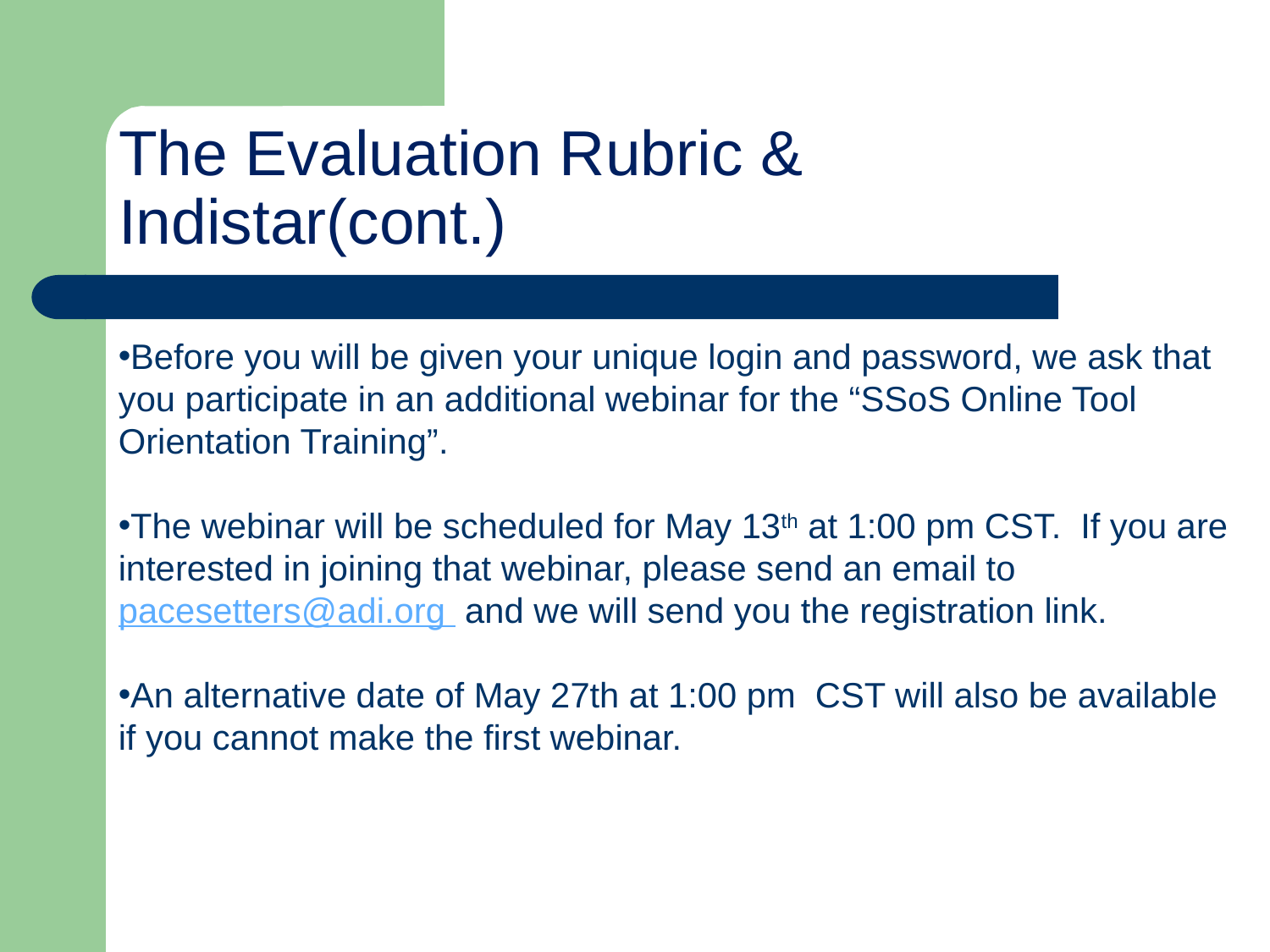

# The Evaluation Rubric & Indistar(cont.)
Before you will be given your unique login and password, we ask that you participate in an additional webinar for the “SSoS Online Tool Orientation Training”.

The webinar will be scheduled for May 13th at 1:00 pm CST.  If you are interested in joining that webinar, please send an email to pacesetters@adi.org  and we will send you the registration link.

An alternative date of May 27th at 1:00 pm  CST will also be available if you cannot make the first webinar.